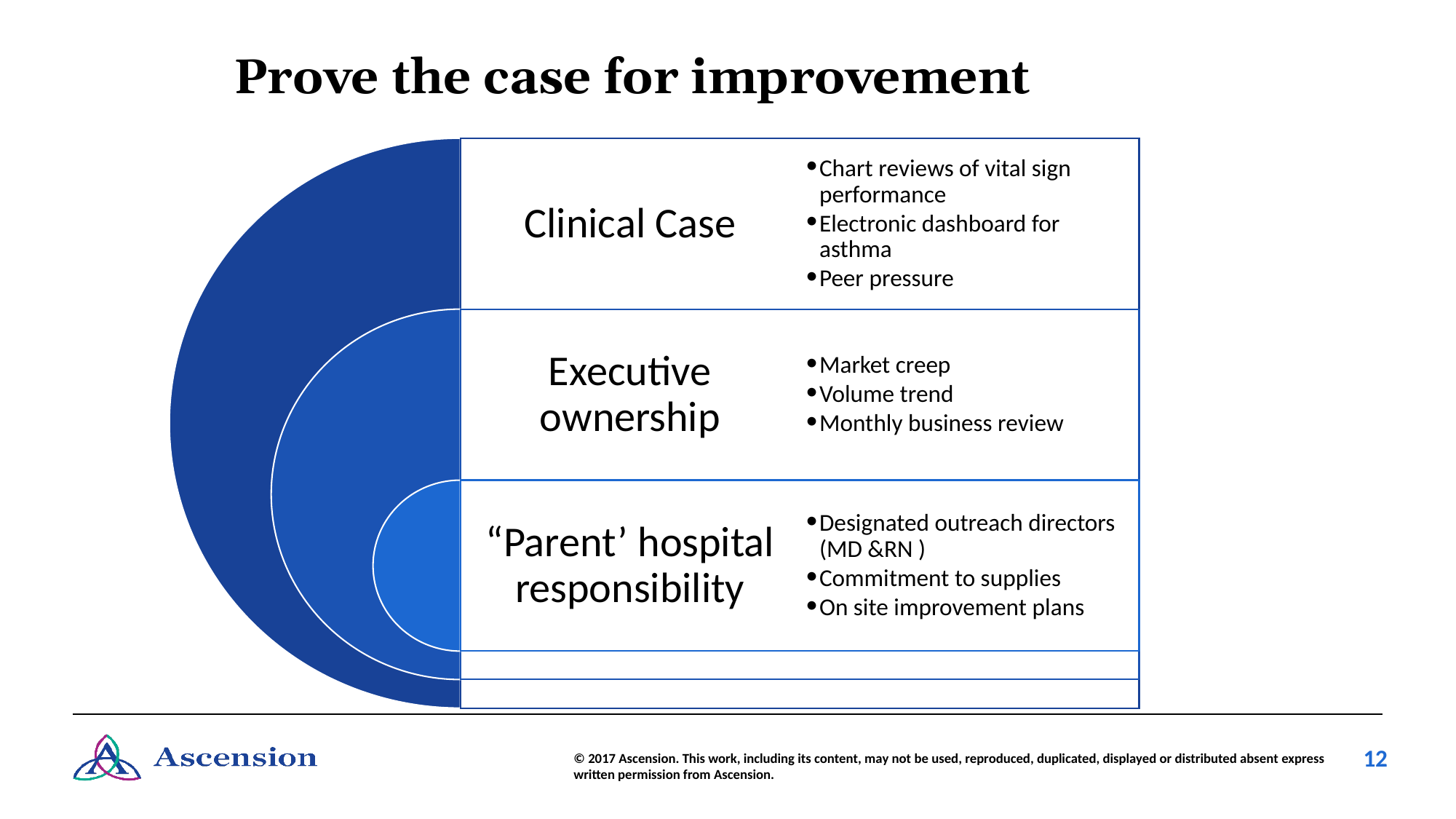

# Prove the case for improvement

Clinical Case

Chart reviews of vital sign performance
Electronic dashboard for asthma
Peer pressure

Executive ownership

Market creep
Volume trend
Monthly business review

“Parent’ hospital responsibility

Designated outreach directors (MD &RN )
Commitment to supplies
On site improvement plans